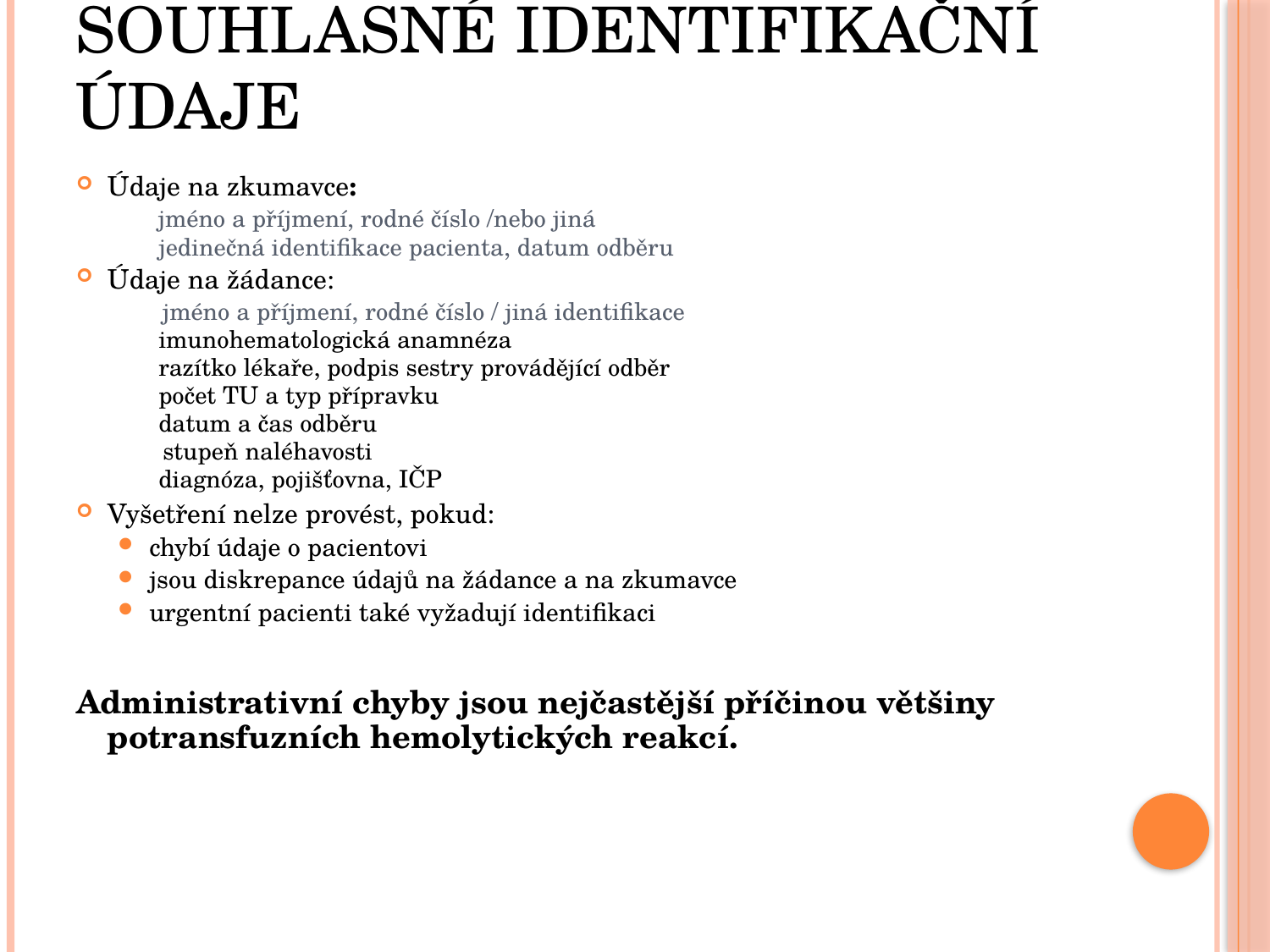

# Souhlasné identifikační údaje
Údaje na zkumavce:
    jméno a příjmení, rodné číslo /nebo jiná
      jedinečná identifikace pacienta, datum odběru
Údaje na žádance:
      jméno a příjmení, rodné číslo / jiná identifikace
      imunohematologická anamnéza
      razítko lékaře, podpis sestry provádějící odběr
      počet TU a typ přípravku
      datum a čas odběru
	  stupeň naléhavosti
      diagnóza, pojišťovna, IČP
Vyšetření nelze provést, pokud:
chybí údaje o pacientovi
jsou diskrepance údajů na žádance a na zkumavce
urgentní pacienti také vyžadují identifikaci

Administrativní chyby jsou nejčastější příčinou většiny potransfuzních hemolytických reakcí.